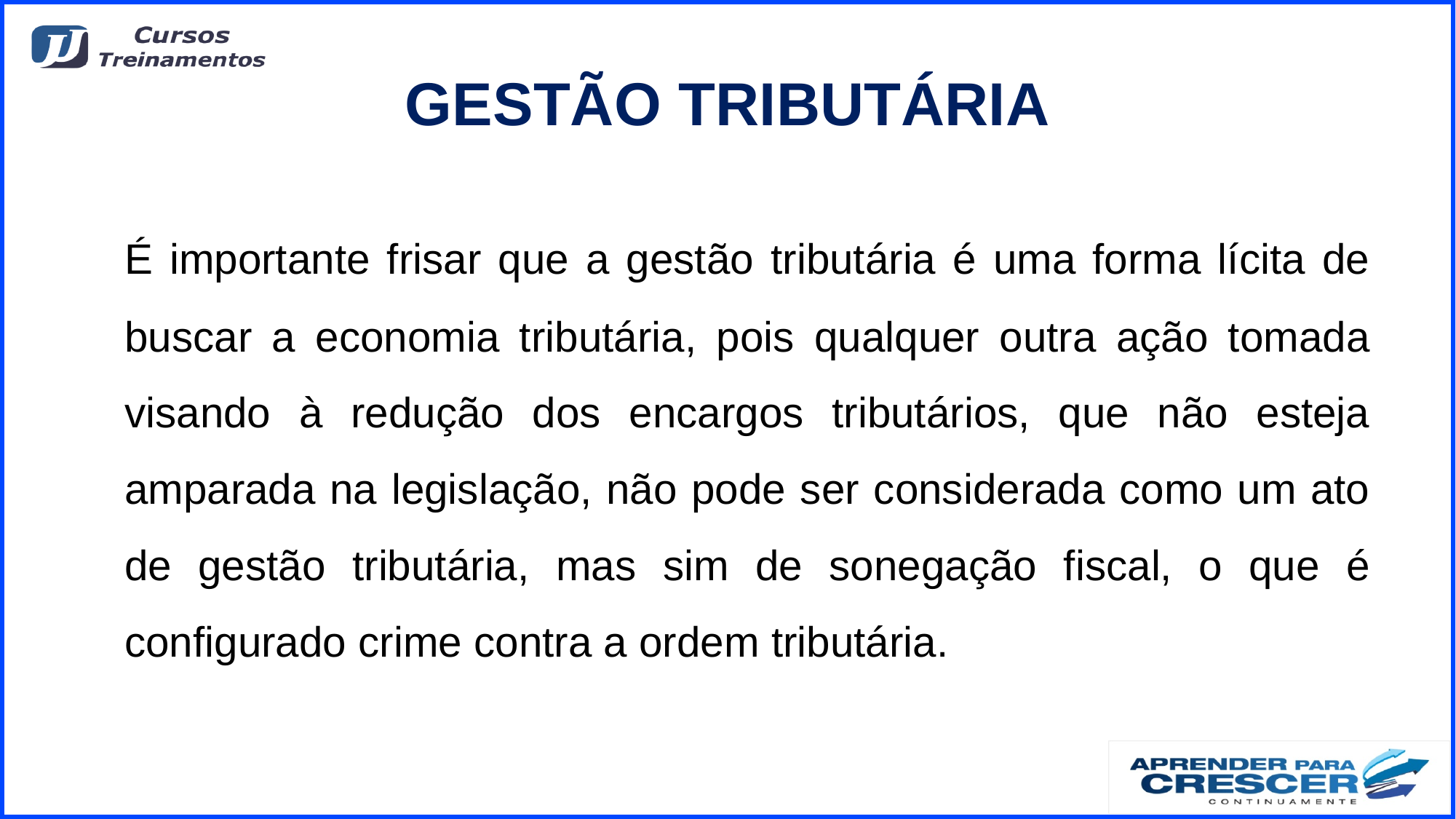

# GESTÃO TRIBUTÁRIA
	É importante frisar que a gestão tributária é uma forma lícita de buscar a economia tributária, pois qualquer outra ação tomada visando à redução dos encargos tributários, que não esteja amparada na legislação, não pode ser considerada como um ato de gestão tributária, mas sim de sonegação fiscal, o que é configurado crime contra a ordem tributária.